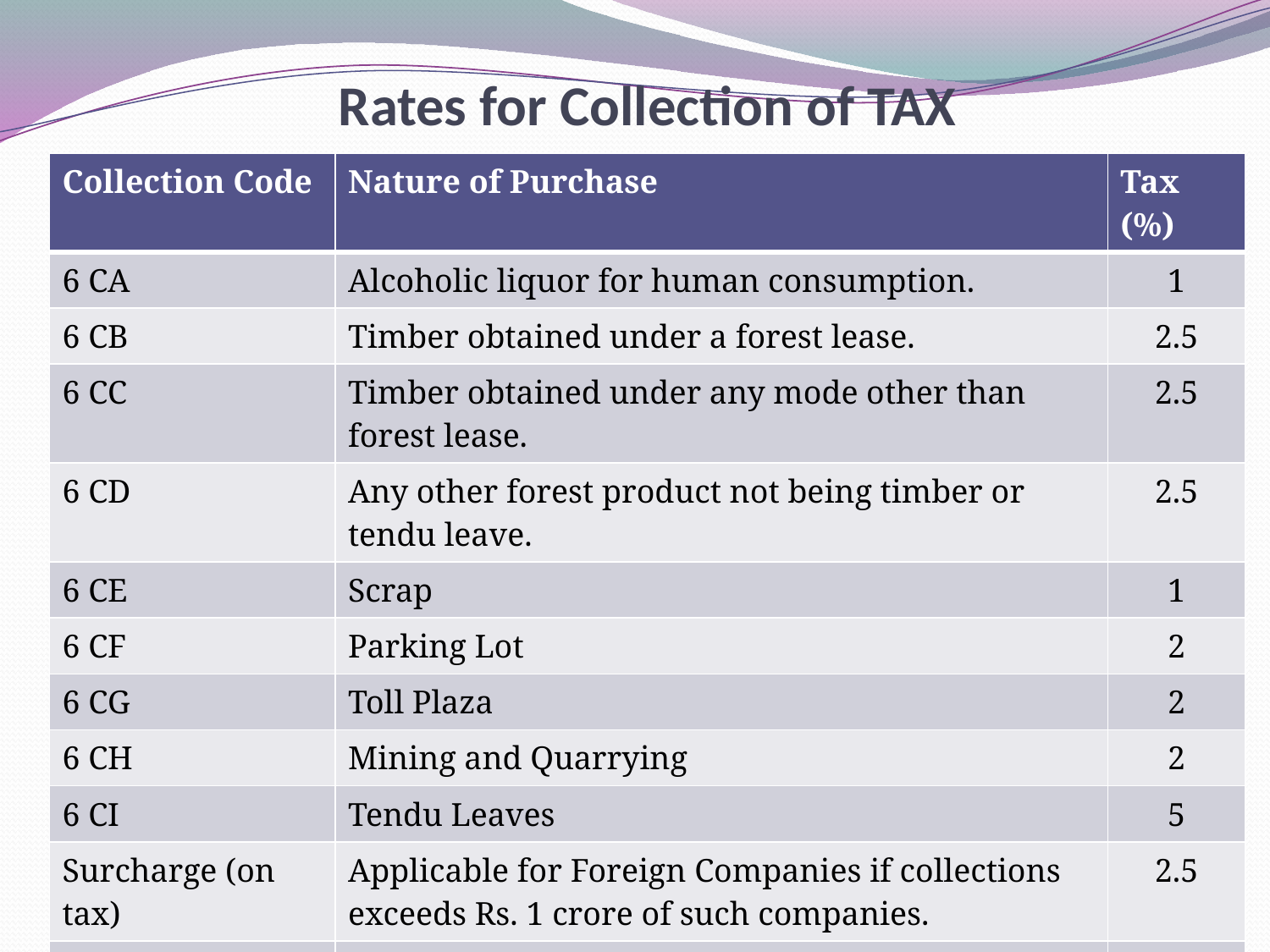

Rates for Collection of TAX
| Collection Code | Nature of Purchase | Tax (%) |
| --- | --- | --- |
| 6 CA | Alcoholic liquor for human consumption. | 1 |
| 6 CB | Timber obtained under a forest lease. | 2.5 |
| 6 CC | Timber obtained under any mode other than forest lease. | 2.5 |
| 6 CD | Any other forest product not being timber or tendu leave. | 2.5 |
| 6 CE | Scrap | 1 |
| 6 CF | Parking Lot | 2 |
| 6 CG | Toll Plaza | 2 |
| 6 CH | Mining and Quarrying | 2 |
| 6 CI | Tendu Leaves | 5 |
| Surcharge (on tax) | Applicable for Foreign Companies if collections exceeds Rs. 1 crore of such companies. | 2.5 |
| Education Cess (on tax) | Applicable for Foreign Companies . | 3 |